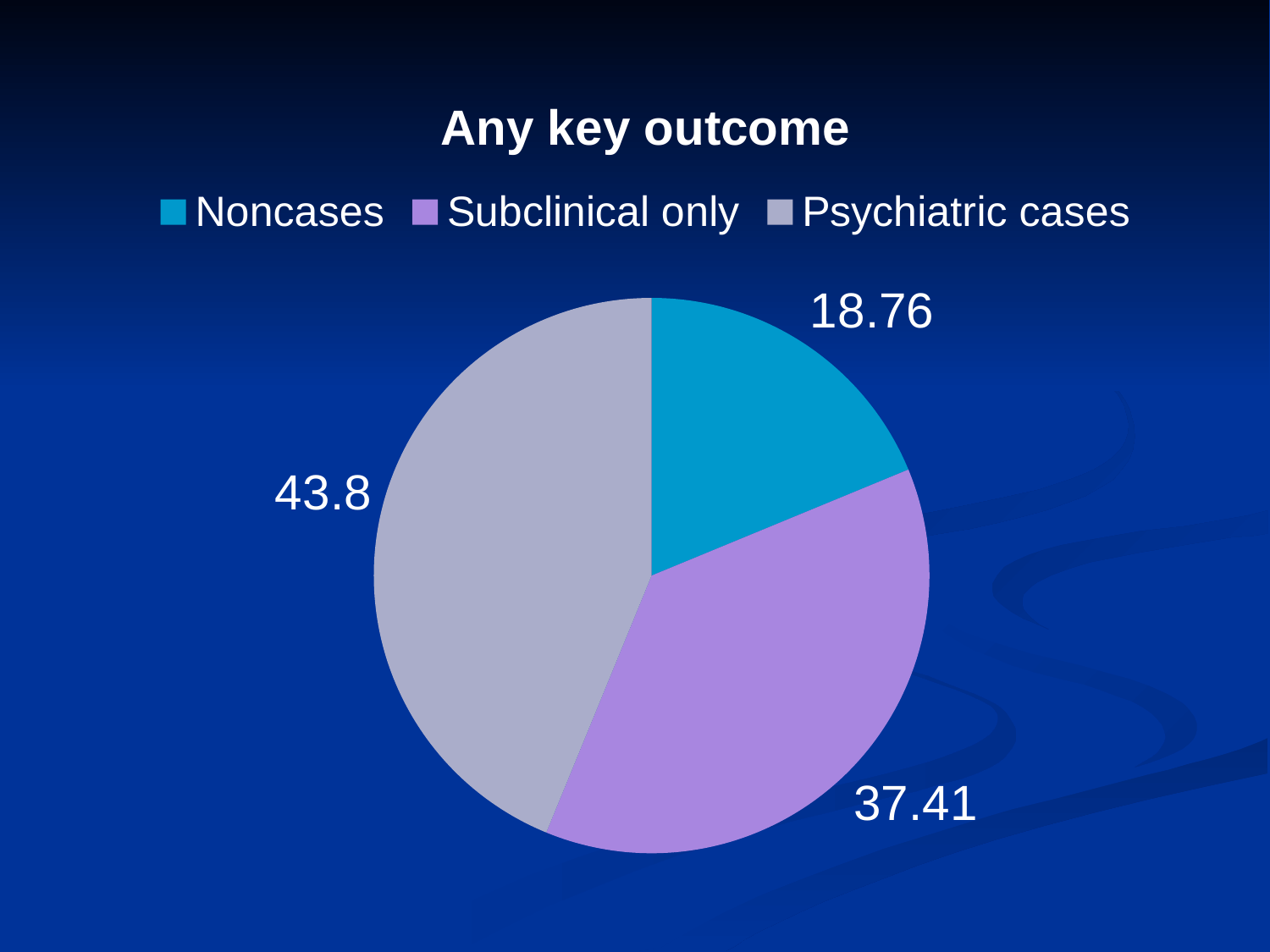

### Chart: Any key outcome

| Category | Any key outcome |
|---|---|
| Noncases | 18.76 |
| Subclinical only | 37.41 |
| Psychiatric cases | 43.8 |